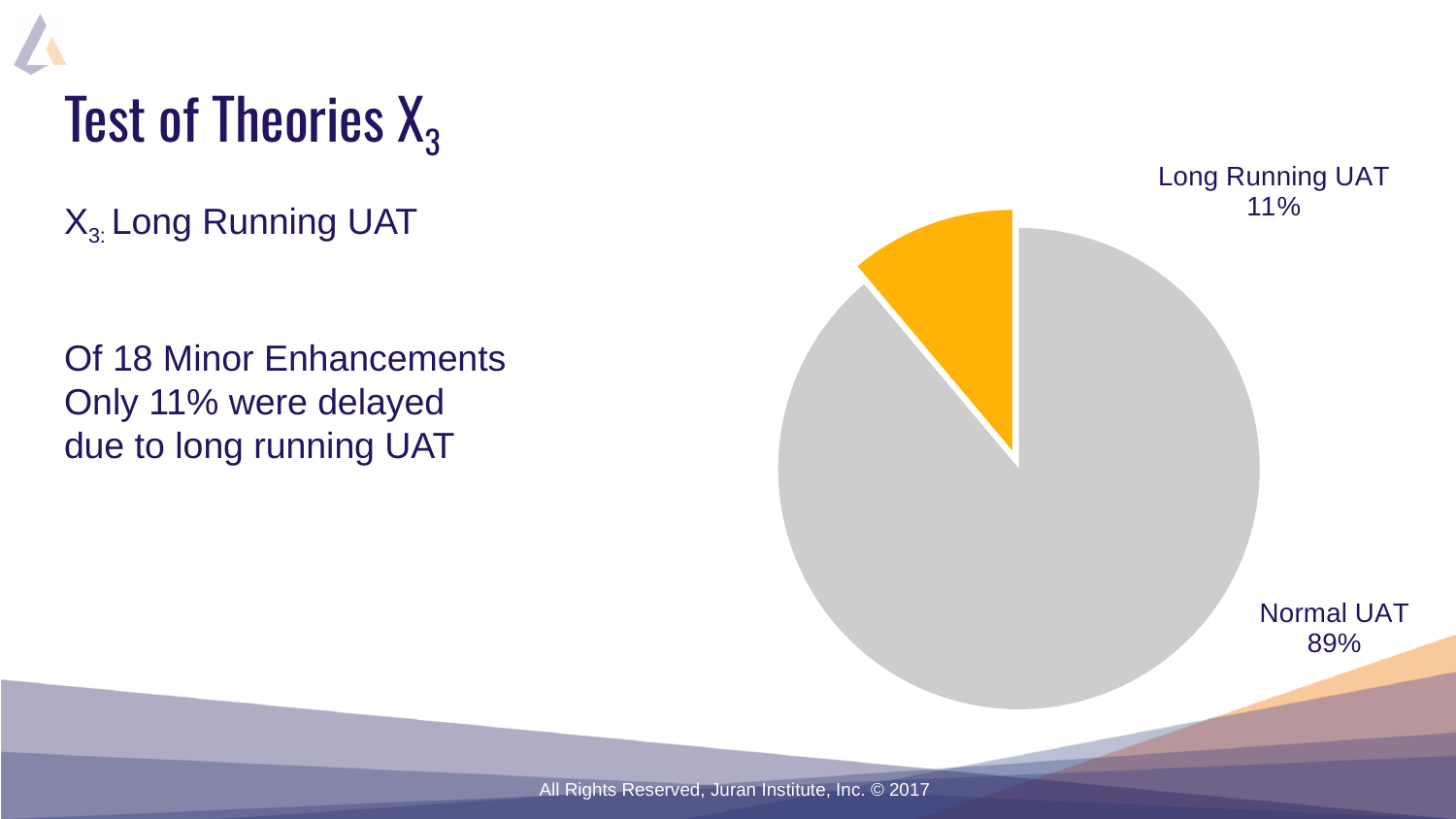

# Test of Theories X3

### Chart

| Category | ME Breakdown |
|---|---|
| Normal UAT | 16.0 |
| Long Running UAT | 2.0 |
X3: Long Running UAT

Of 18 Minor Enhancements
Only 11% were delayed
due to long running UAT